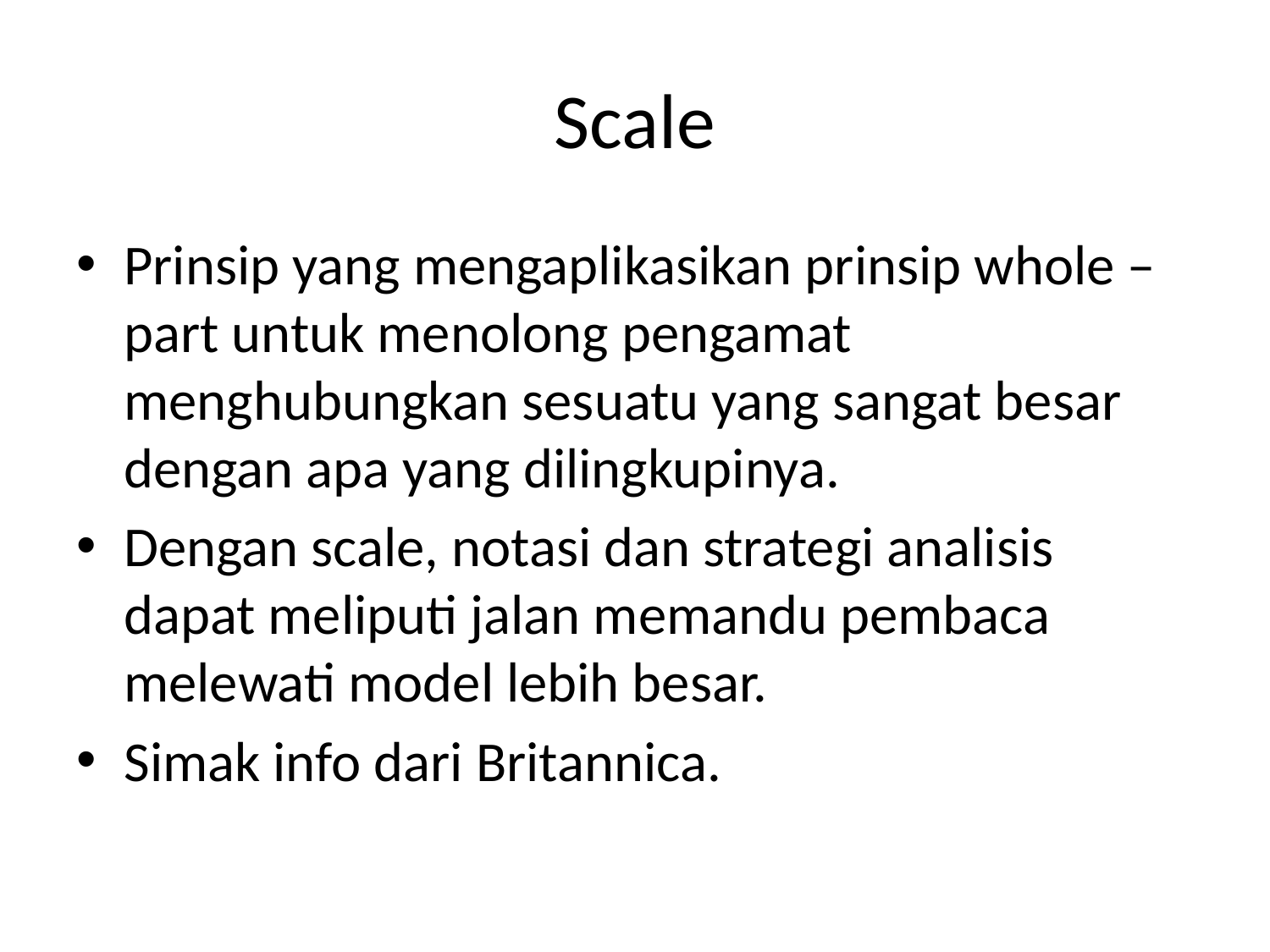

# Scale
Prinsip yang mengaplikasikan prinsip whole – part untuk menolong pengamat menghubungkan sesuatu yang sangat besar dengan apa yang dilingkupinya.
Dengan scale, notasi dan strategi analisis dapat meliputi jalan memandu pembaca melewati model lebih besar.
Simak info dari Britannica.